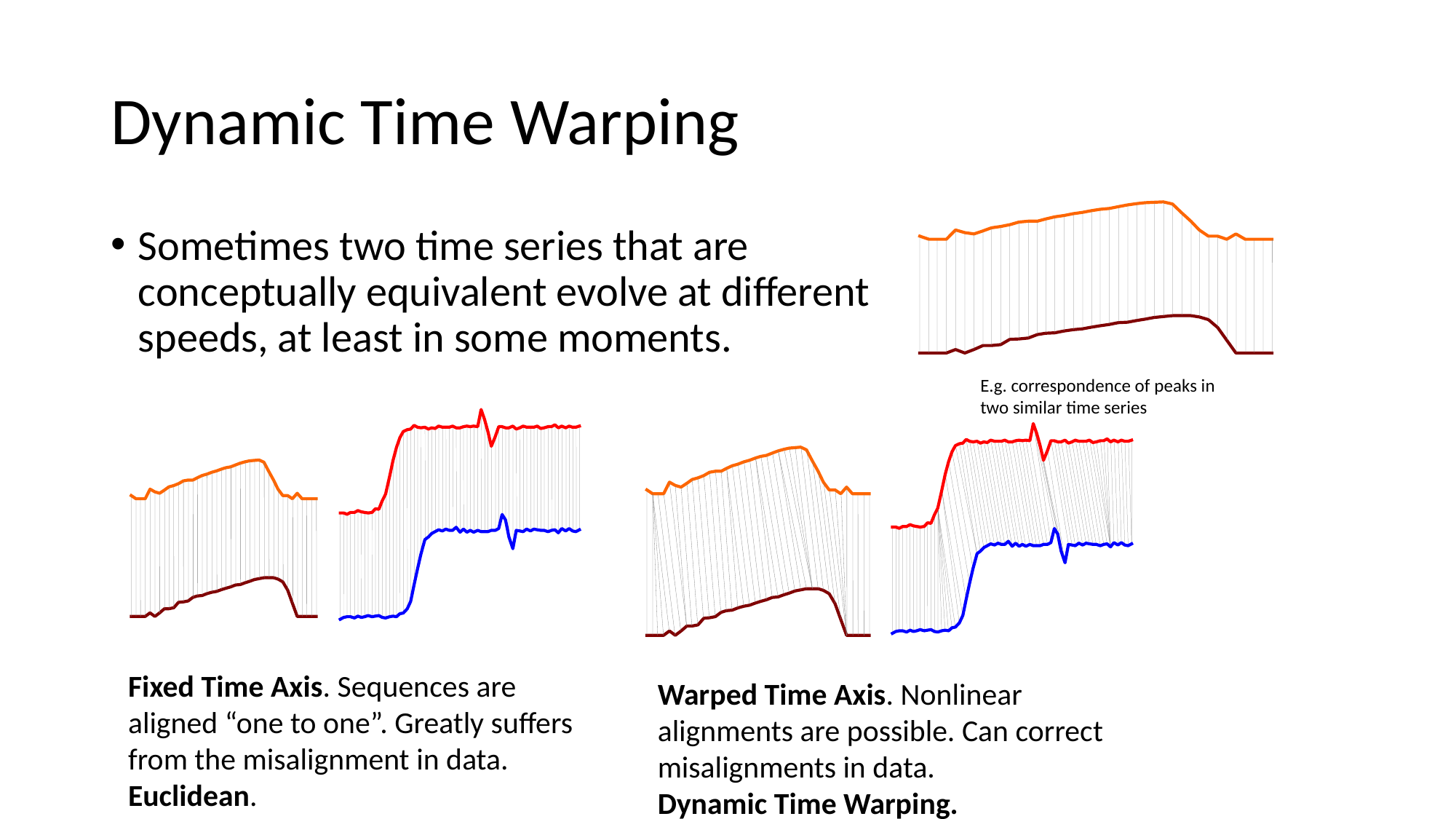

# Dynamic Time Warping

Sometimes two time series that are conceptually equivalent evolve at different speeds, at least in some moments.
E.g. correspondence of peaks in two similar time series

Fixed Time Axis. Sequences are aligned “one to one”. Greatly suffers from the misalignment in data.
Euclidean.
Warped Time Axis. Nonlinear alignments are possible. Can correct misalignments in data.
Dynamic Time Warping.